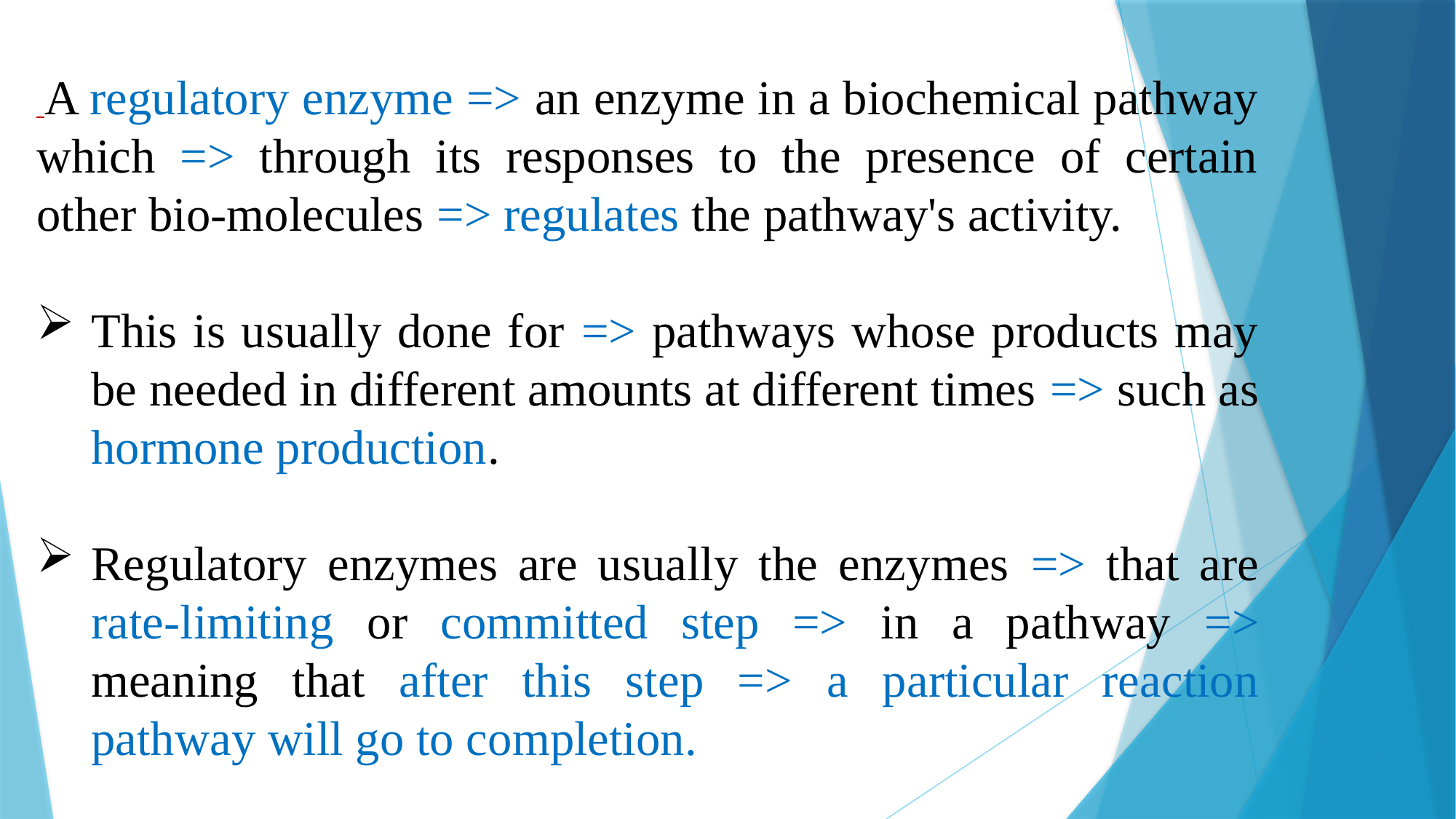

A regulatory enzyme => an enzyme in a biochemical pathway which => through its responses to the presence of certain other bio-molecules => regulates the pathway's activity.

This is usually done for => pathways whose products may be needed in different amounts at different times => such as hormone production.

Regulatory enzymes are usually the enzymes => that are rate-limiting or committed step => in a pathway => meaning that after this step => a particular reaction pathway will go to completion.